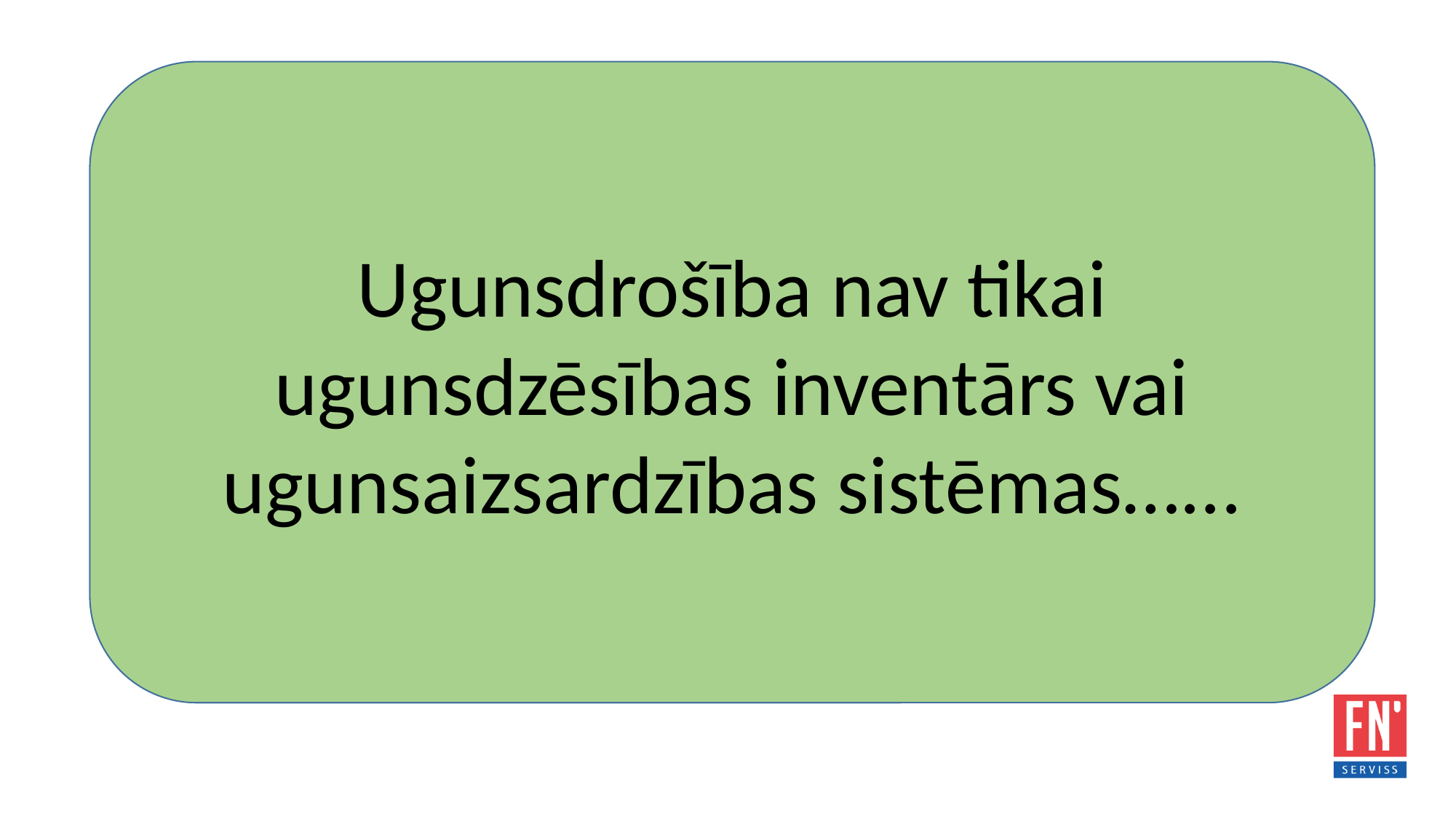

Ugunsdrošība nav tikai ugunsdzēsības inventārs vai ugunsaizsardzības sistēmas…...